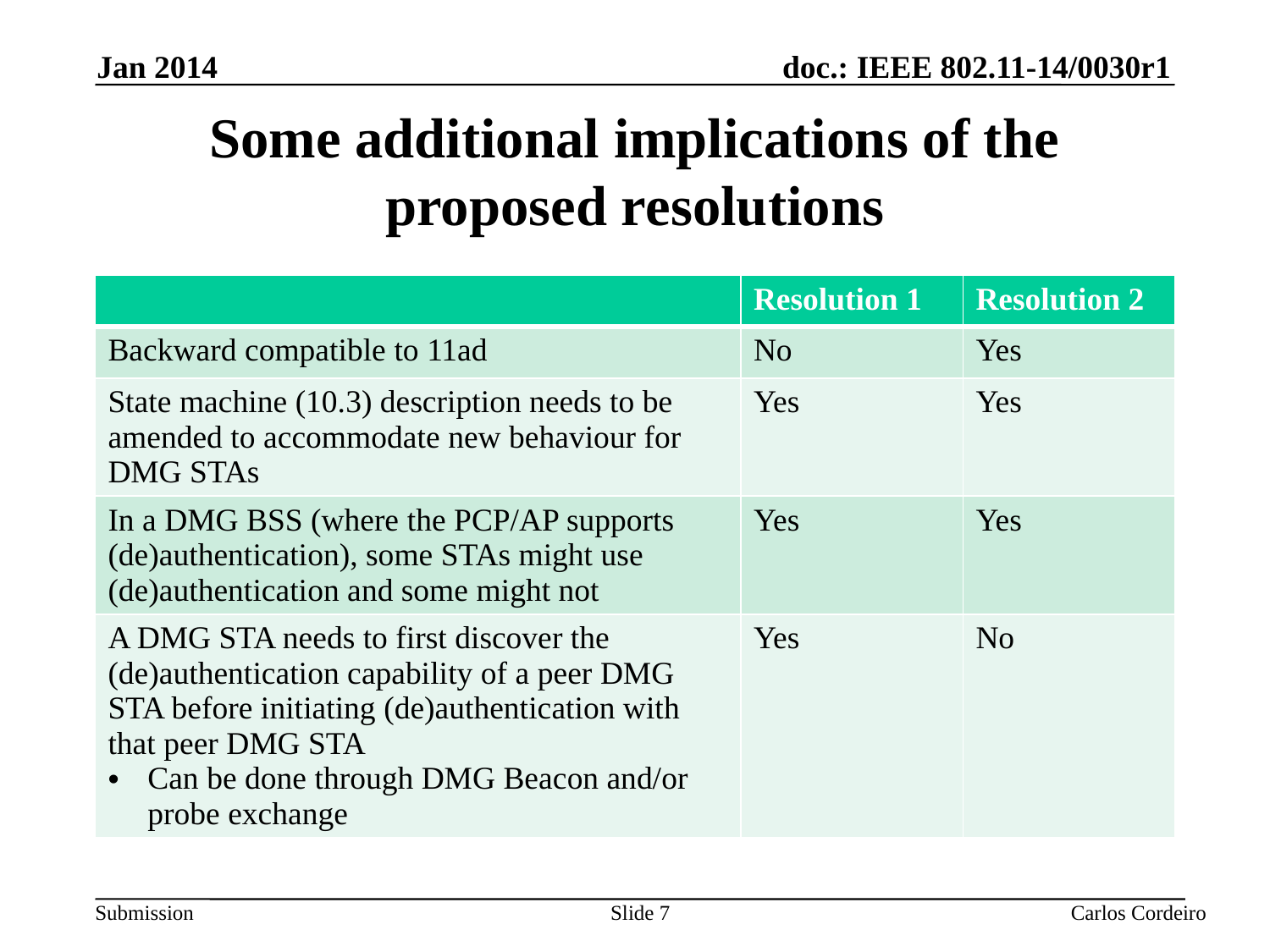

Jan 2014
# Some additional implications of the proposed resolutions
|  | Resolution 1 | Resolution 2 |
| --- | --- | --- |
| Backward compatible to 11ad | No | Yes |
| State machine (10.3) description needs to be amended to accommodate new behaviour for DMG STAs | Yes | Yes |
| In a DMG BSS (where the PCP/AP supports (de)authentication), some STAs might use (de)authentication and some might not | Yes | Yes |
| A DMG STA needs to first discover the (de)authentication capability of a peer DMG STA before initiating (de)authentication with that peer DMG STA Can be done through DMG Beacon and/or probe exchange | Yes | No |
Slide 7
Carlos Cordeiro